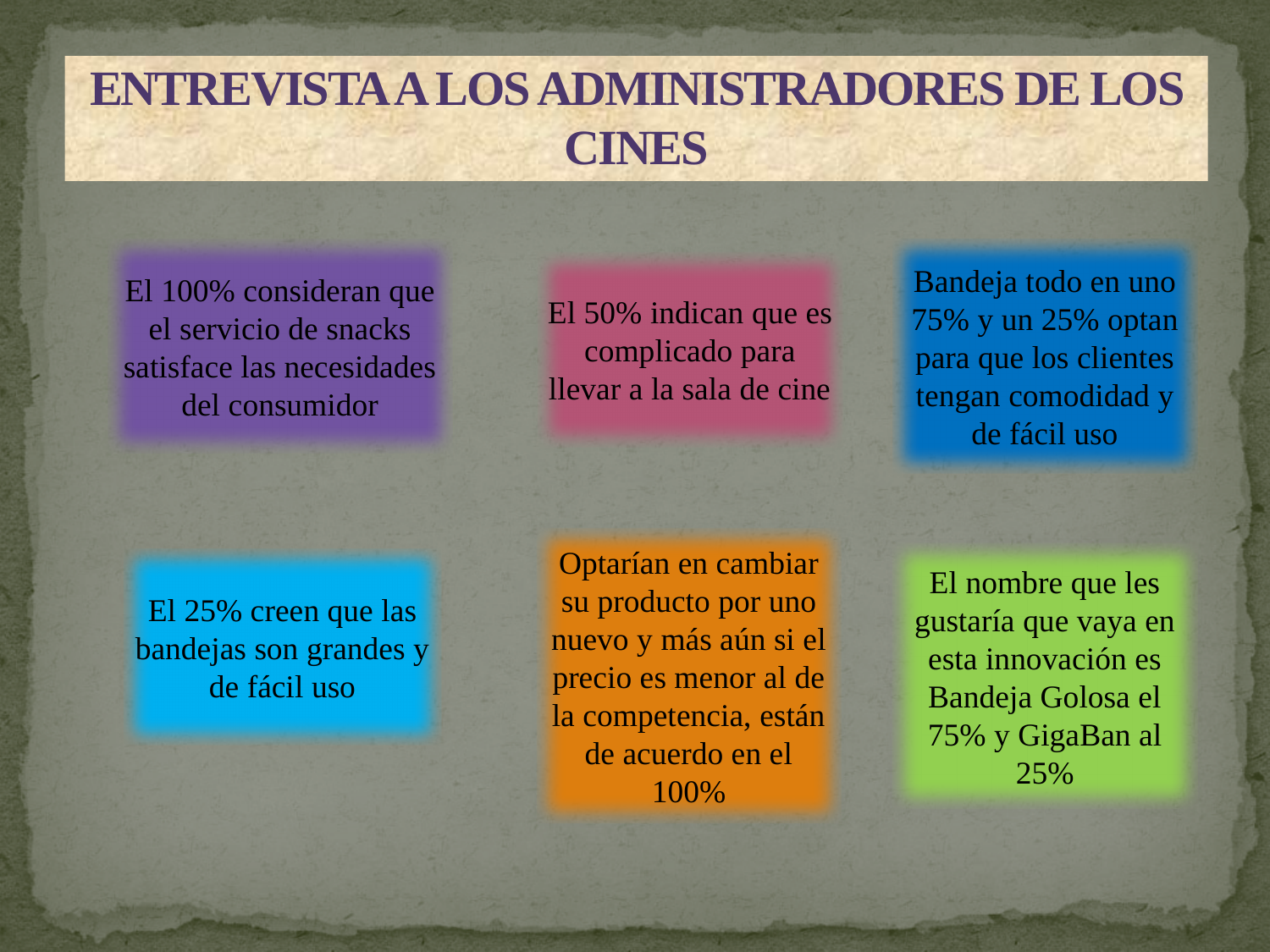

# ENTREVISTA A LOS ADMINISTRADORES DE LOS CINES
El 100% consideran que el servicio de snacks satisface las necesidades del consumidor
Bandeja todo en uno 75% y un 25% optan para que los clientes tengan comodidad y de fácil uso
El 50% indican que es complicado para llevar a la sala de cine
Optarían en cambiar su producto por uno nuevo y más aún si el precio es menor al de la competencia, están de acuerdo en el 100%
El nombre que les gustaría que vaya en esta innovación es Bandeja Golosa el 75% y GigaBan al 25%
El 25% creen que las bandejas son grandes y de fácil uso